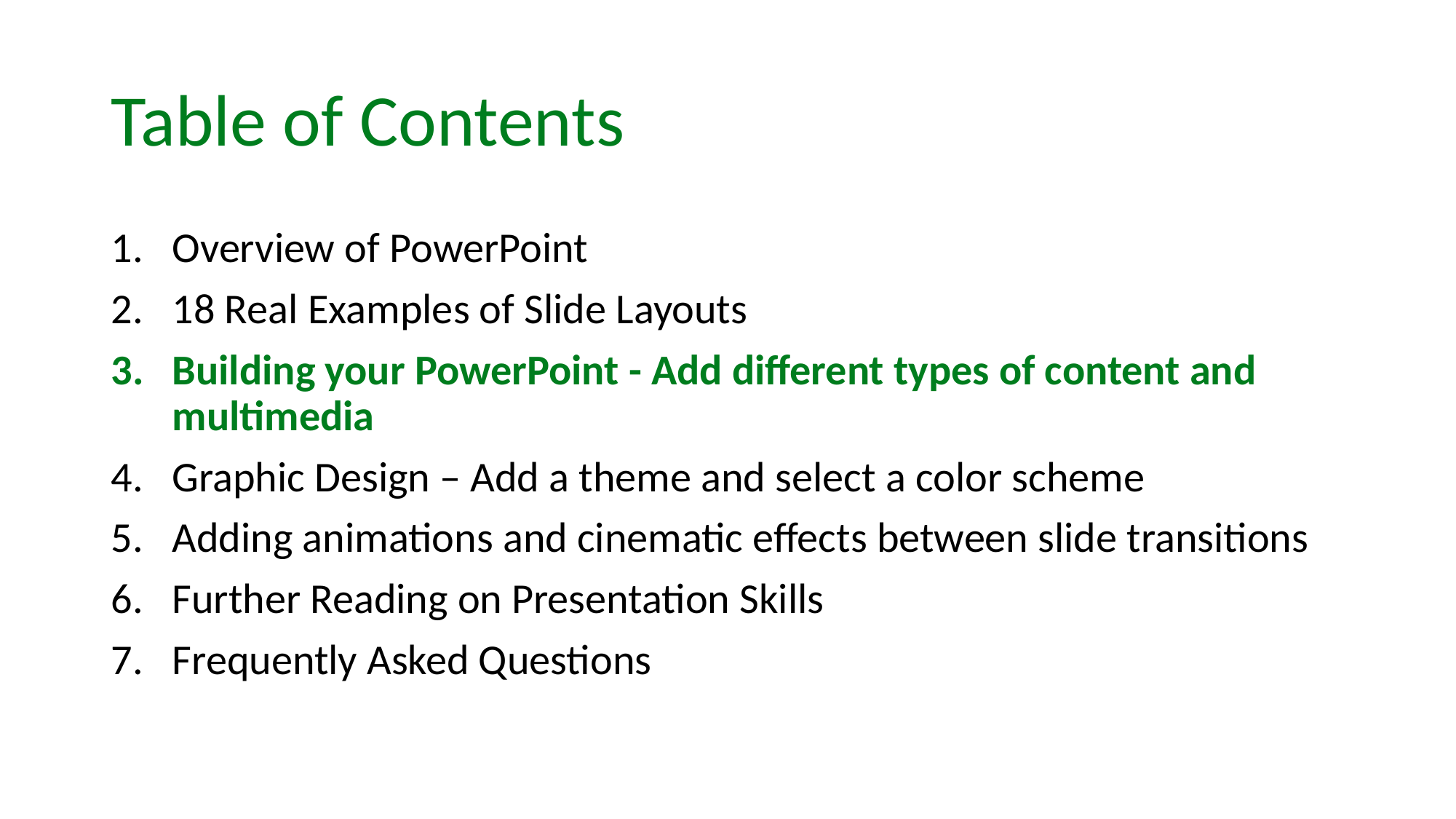

# Table of Contents
Overview of PowerPoint
18 Real Examples of Slide Layouts
Building your PowerPoint - Add different types of content and multimedia
Graphic Design – Add a theme and select a color scheme
Adding animations and cinematic effects between slide transitions
Further Reading on Presentation Skills
Frequently Asked Questions